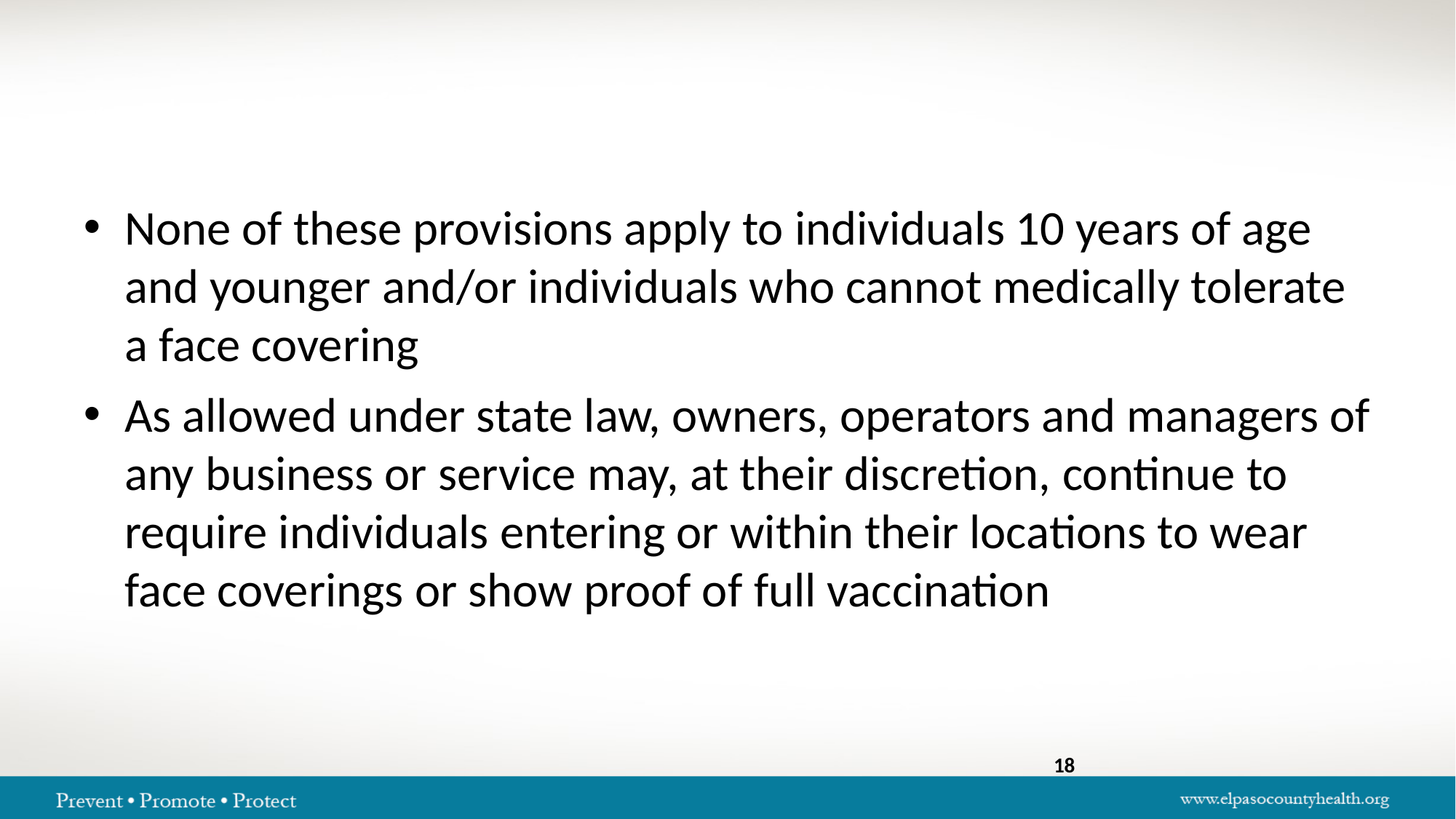

None of these provisions apply to individuals 10 years of age and younger and/or individuals who cannot medically tolerate a face covering
As allowed under state law, owners, operators and managers of any business or service may, at their discretion, continue to require individuals entering or within their locations to wear face coverings or show proof of full vaccination

18